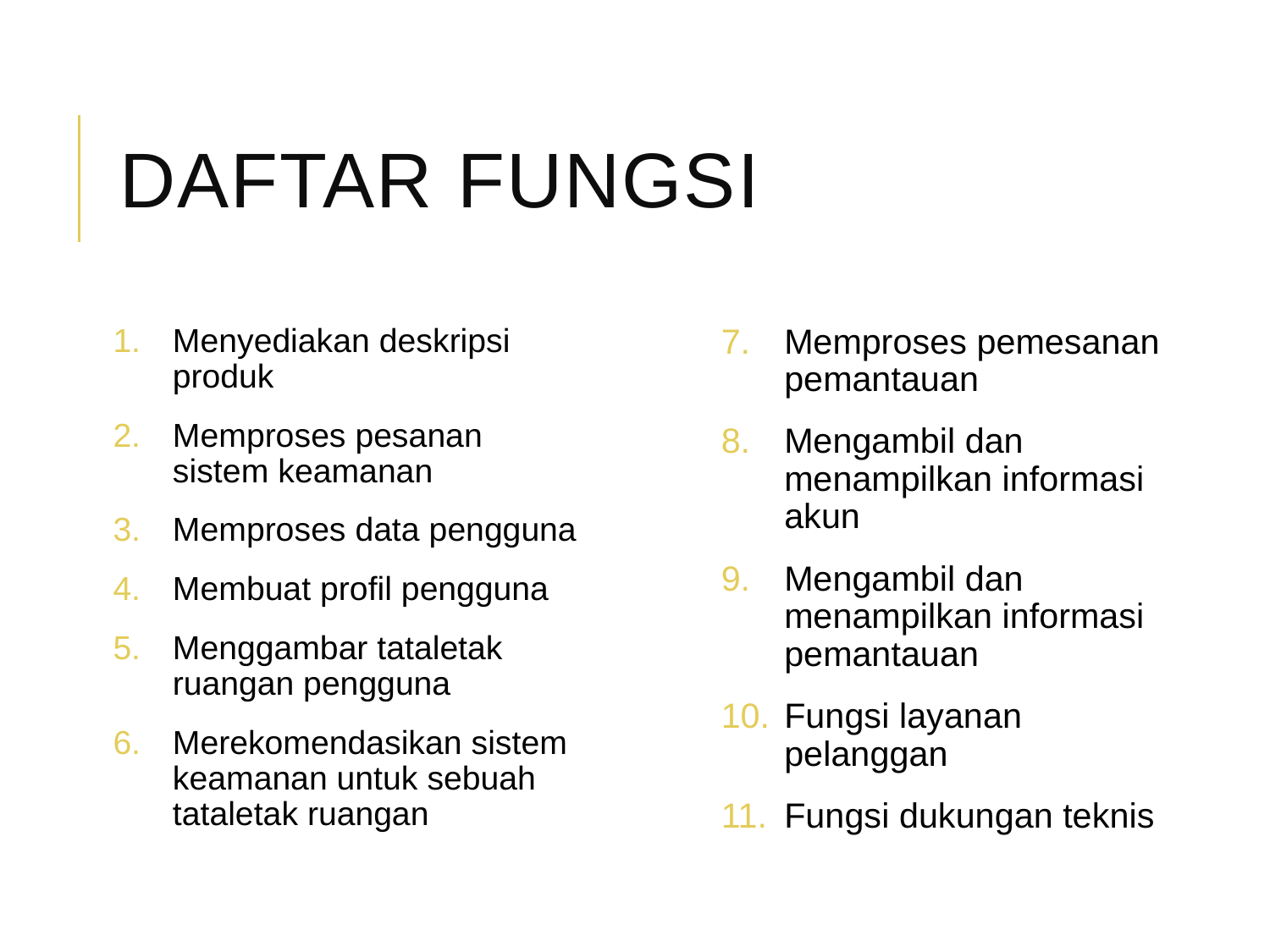

# Daftar Fungsi
Menyediakan deskripsi produk
Memproses pesanan sistem keamanan
Memproses data pengguna
Membuat profil pengguna
Menggambar tataletak ruangan pengguna
Merekomendasikan sistem keamanan untuk sebuah tataletak ruangan
Memproses pemesanan pemantauan
Mengambil dan menampilkan informasi akun
Mengambil dan menampilkan informasi pemantauan
Fungsi layanan pelanggan
Fungsi dukungan teknis